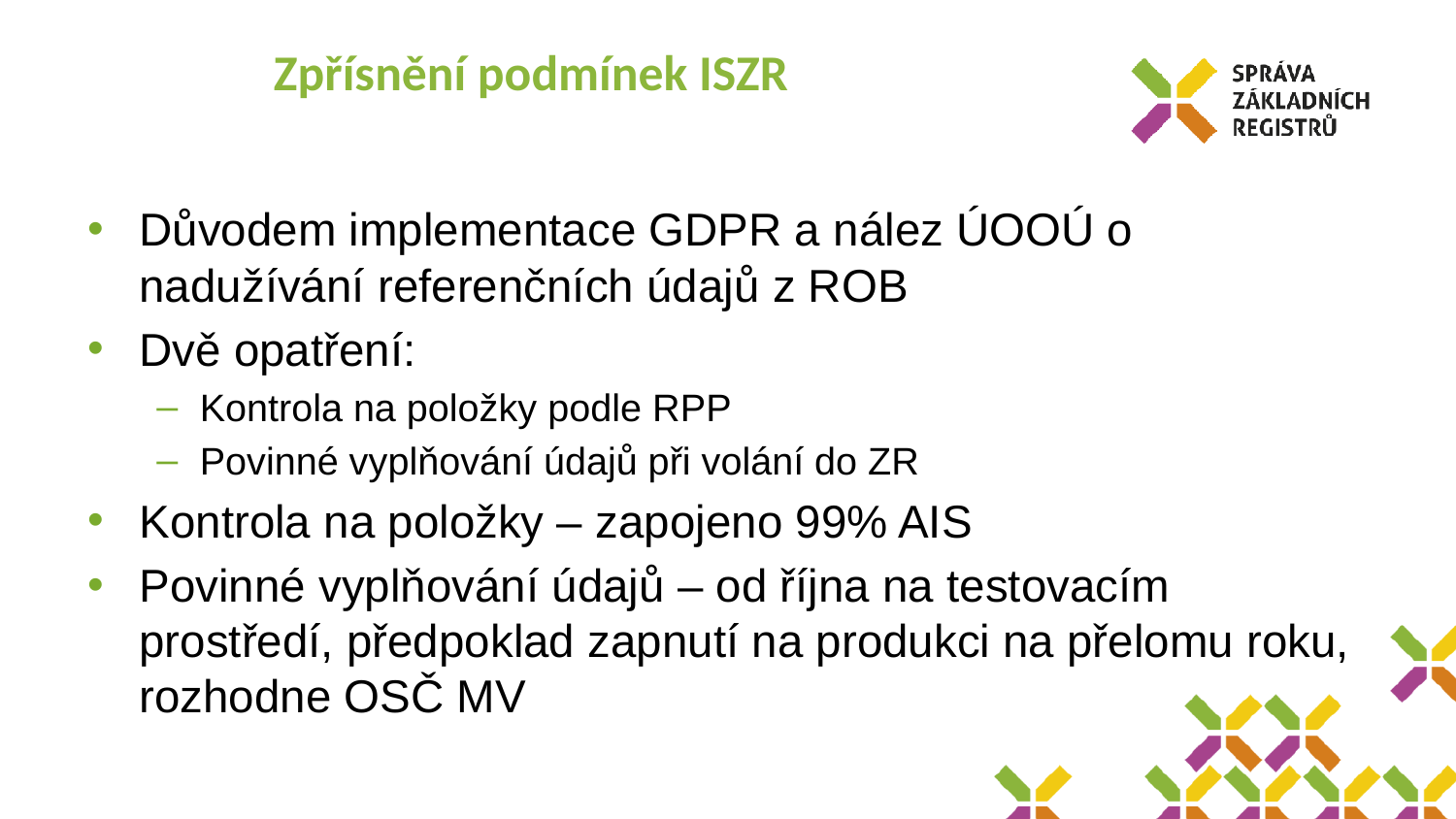

# Zpřísnění podmínek ISZR
Důvodem implementace GDPR a nález ÚOOÚ o nadužívání referenčních údajů z ROB
Dvě opatření:
Kontrola na položky podle RPP
Povinné vyplňování údajů při volání do ZR
Kontrola na položky – zapojeno 99% AIS
Povinné vyplňování údajů – od října na testovacím prostředí, předpoklad zapnutí na produkci na přelomu roku, rozhodne OSČ MV